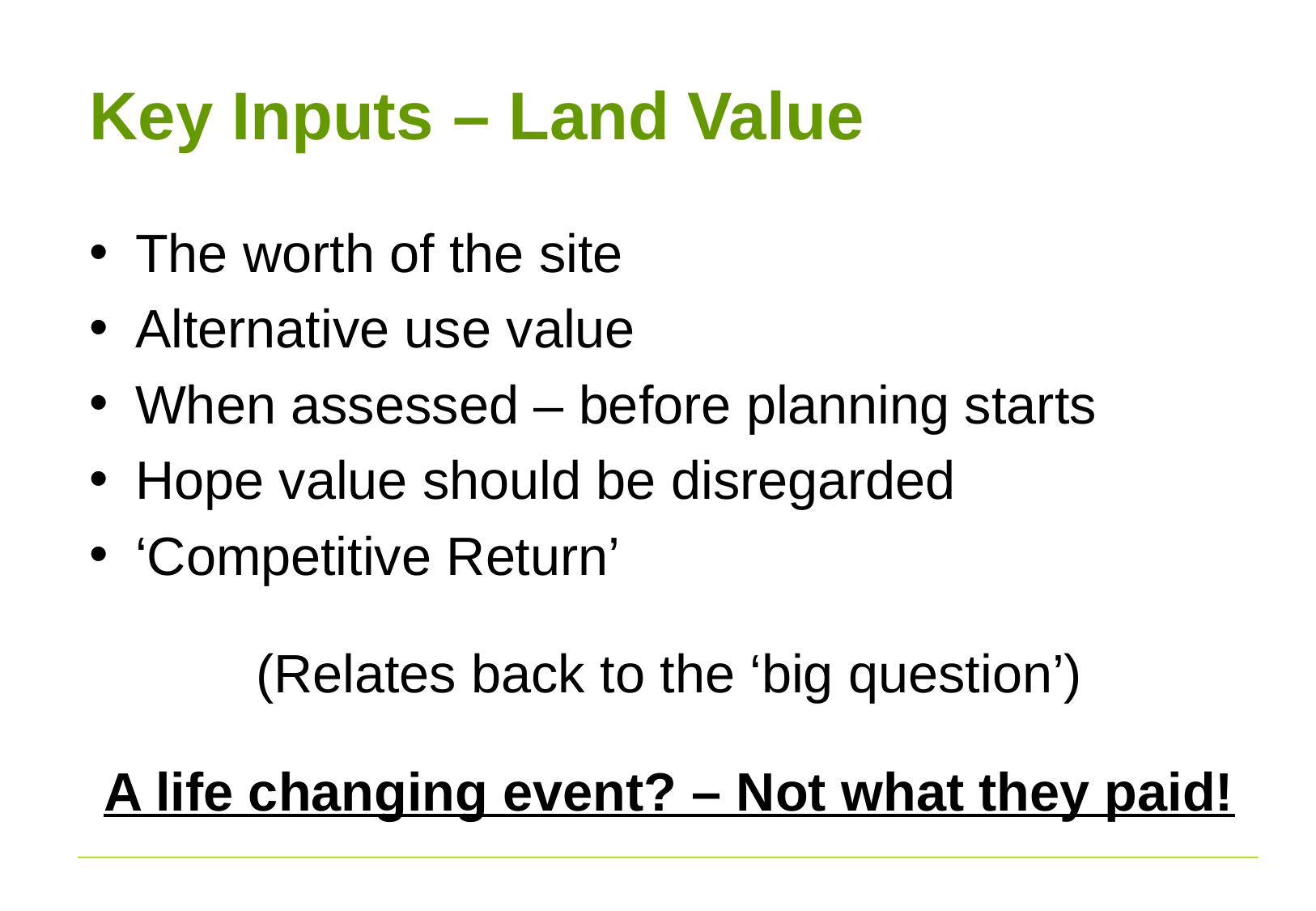

# Key Inputs – Land Value
The worth of the site
Alternative use value
When assessed – before planning starts
Hope value should be disregarded
‘Competitive Return’

(Relates back to the ‘big question’)

A life changing event? – Not what they paid!